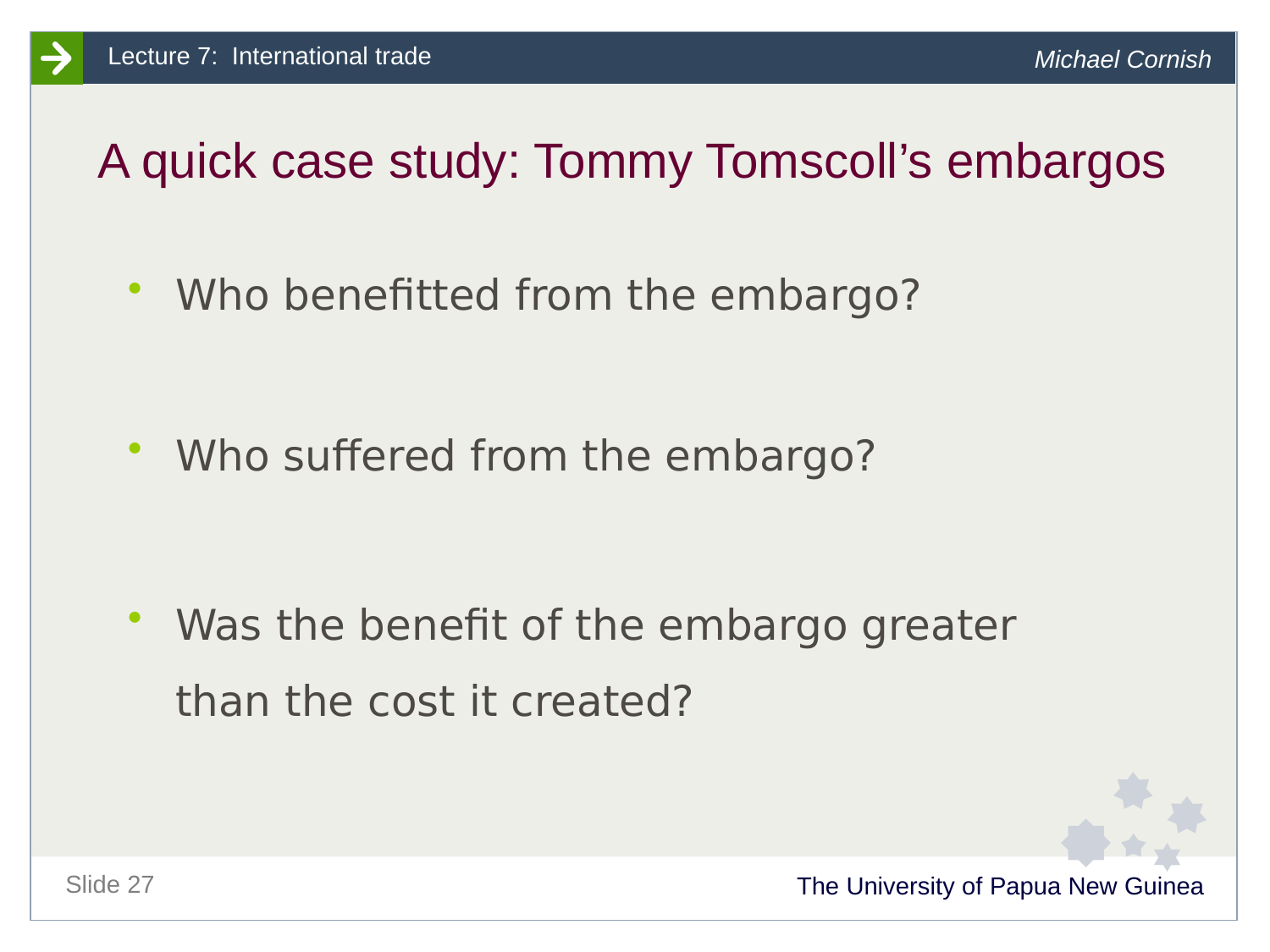

# A quick case study: Tommy Tomscoll’s embargos
Who benefitted from the embargo?

Who suffered from the embargo?

Was the benefit of the embargo greater than the cost it created?